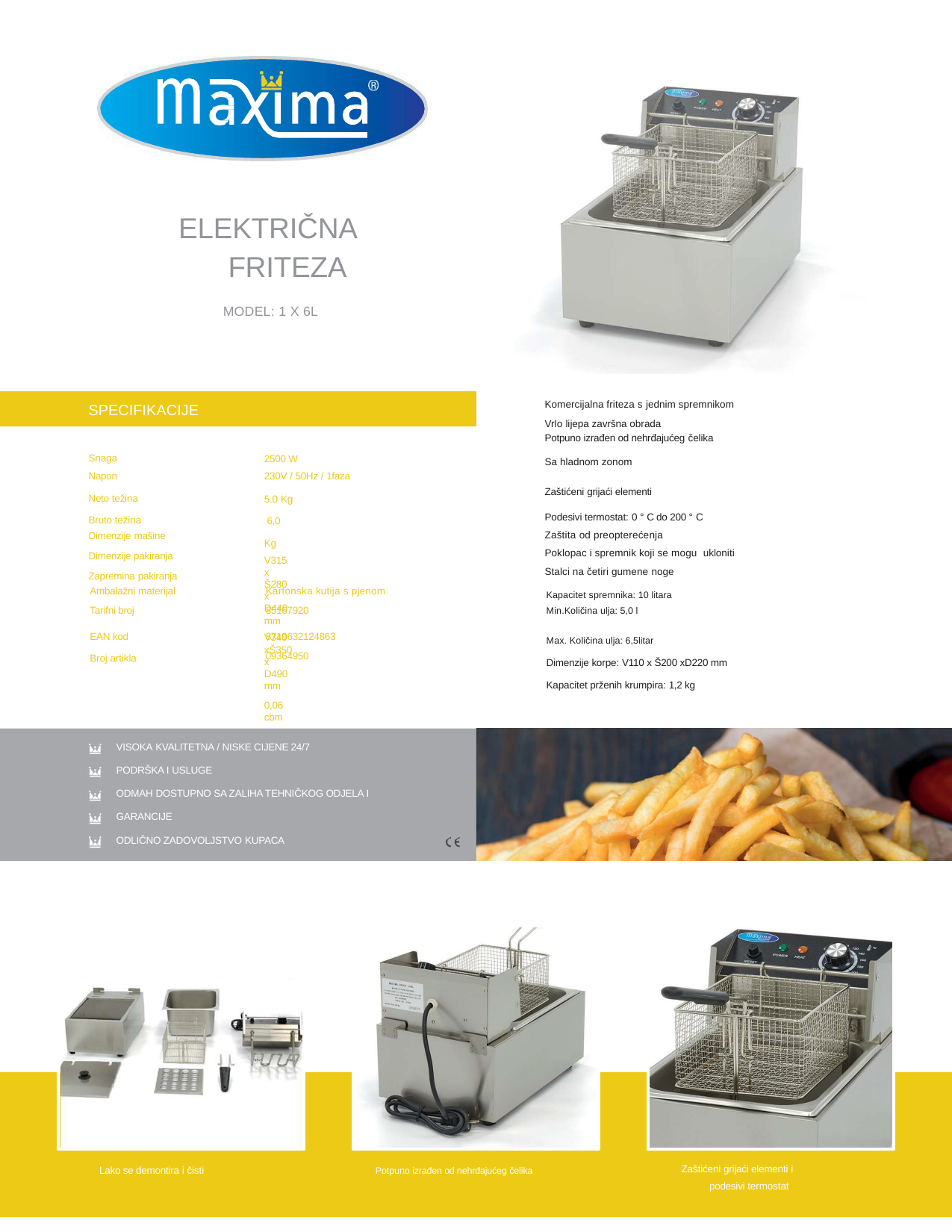

ELEKTRIČNA  FRITEZA
MODEL: 1 X 6L

Komercijalna friteza s jednim spremnikom
Vrlo lijepa završna obrada

SPECIFIKACIJE
Potpuno izrađen od nehrđajućeg čelika

Sa hladnom zonom
Snaga  Napon
Neto težina  Bruto težina
Dimenzije mašine
Dimenzije pakiranja  Zapremina pakiranja
2500 W
230V / 50Hz / 1faza
5.0 Kg  6,0 Kg
V315 x Š280 x D440 mm
V340 xŠ350 x D490 mm
0,06 cbm
Zaštićeni grijaći elementi
Podesivi termostat: 0 ° C do 200 ° C
Zaštita od preopterećenja
Poklopac i spremnik koji se mogu  ukloniti
Stalci na četiri gumene noge
| Ambalažni materijal Tarifni broj | Kartonska kutija s pjenom 85167920 | Kapacitet spremnika: 10 litara Min.Količina ulja: 5,0 l |
| --- | --- | --- |
| EAN kod | 8719632124863 | Max. Količina ulja: 6,5litar |
| Broj artikla | 09364950 | Dimenzije korpe: V110 x Š200 xD220 mm |
|  |  | Kapacitet prženih krumpira: 1,2 kg |

VISOKA KVALITETNA / NISKE CIJENE 24/7
PODRŠKA I USLUGE
ODMAH DOSTUPNO SA ZALIHA TEHNIČKOG ODJELA I  GARANCIJE

ODLIČNO ZADOVOLJSTVO KUPACA

Zaštićeni grijaći elementi i
podesivi termostat
Lako se demontira i čisti
Potpuno izrađen od nehrđajućeg čelika